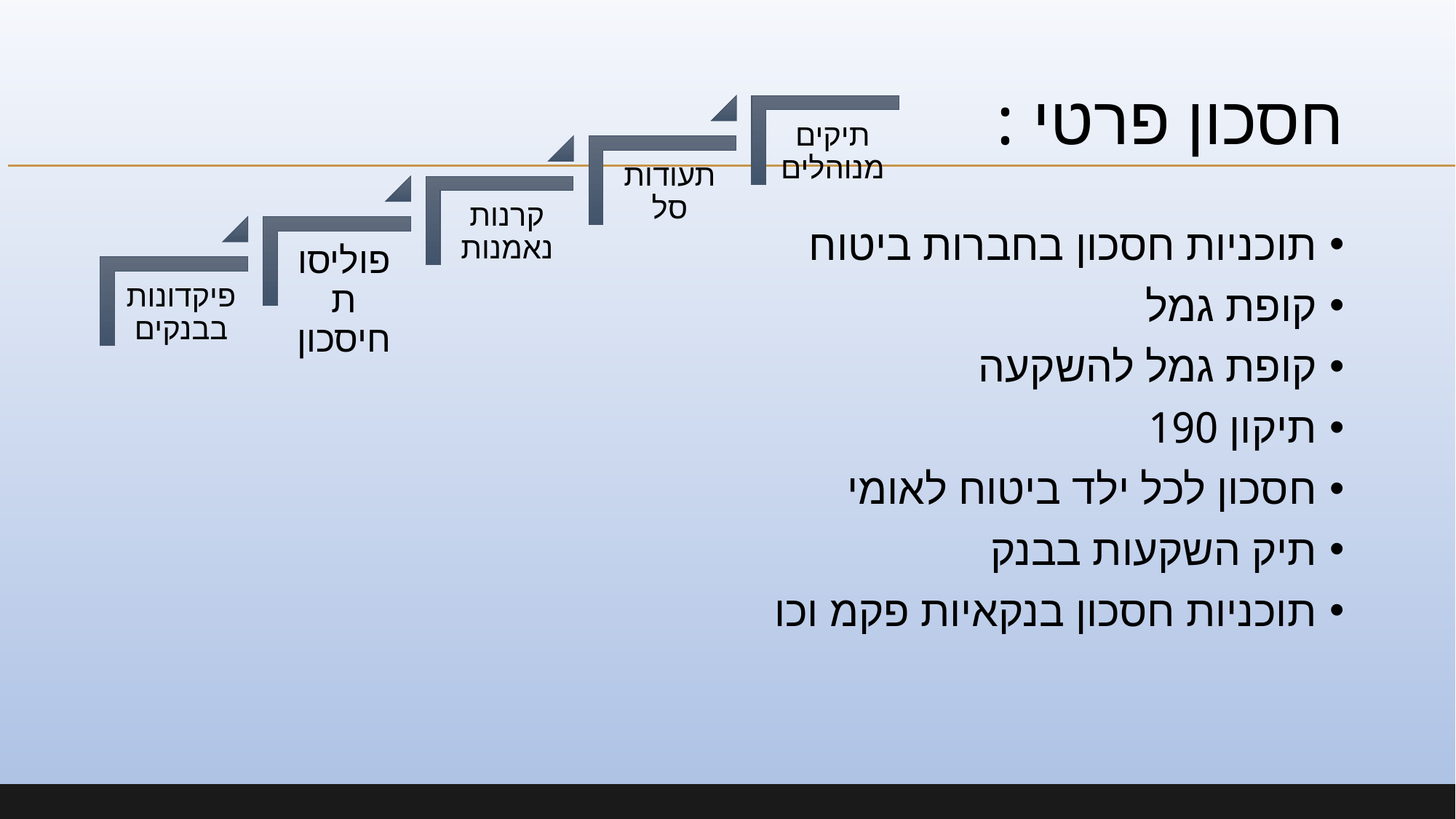

פיקדונות בבנקים
פוליסות חיסכון
קרנות נאמנות
תעודות סל
תיקים מנוהלים
# חסכון פרטי :
תוכניות חסכון בחברות ביטוח
קופת גמל
קופת גמל להשקעה
תיקון 190
חסכון לכל ילד ביטוח לאומי
תיק השקעות בבנק
תוכניות חסכון בנקאיות פקמ וכו